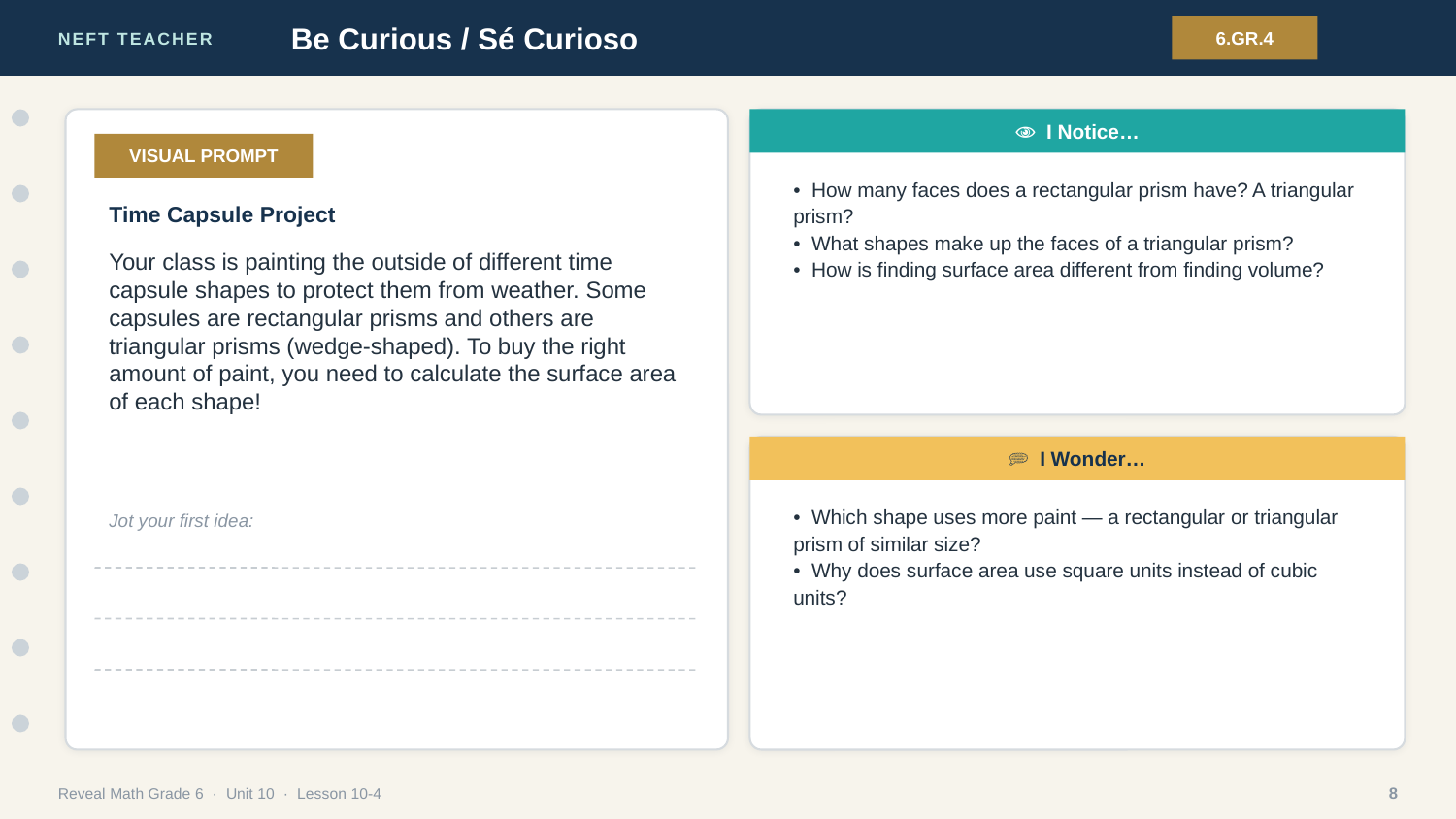

NEFT TEACHER
Be Curious / Sé Curioso
6.GR.4

👁  I Notice…
VISUAL PROMPT
•  How many faces does a rectangular prism have? A triangular prism?
•  What shapes make up the faces of a triangular prism?
•  How is finding surface area different from finding volume?

Time Capsule Project
Your class is painting the outside of different time capsule shapes to protect them from weather. Some capsules are rectangular prisms and others are triangular prisms (wedge-shaped). To buy the right amount of paint, you need to calculate the surface area of each shape!

💭  I Wonder…

•  Which shape uses more paint — a rectangular or triangular prism of similar size?
•  Why does surface area use square units instead of cubic units?
Jot your first idea:

Reveal Math Grade 6  ·  Unit 10  ·  Lesson 10-4
8